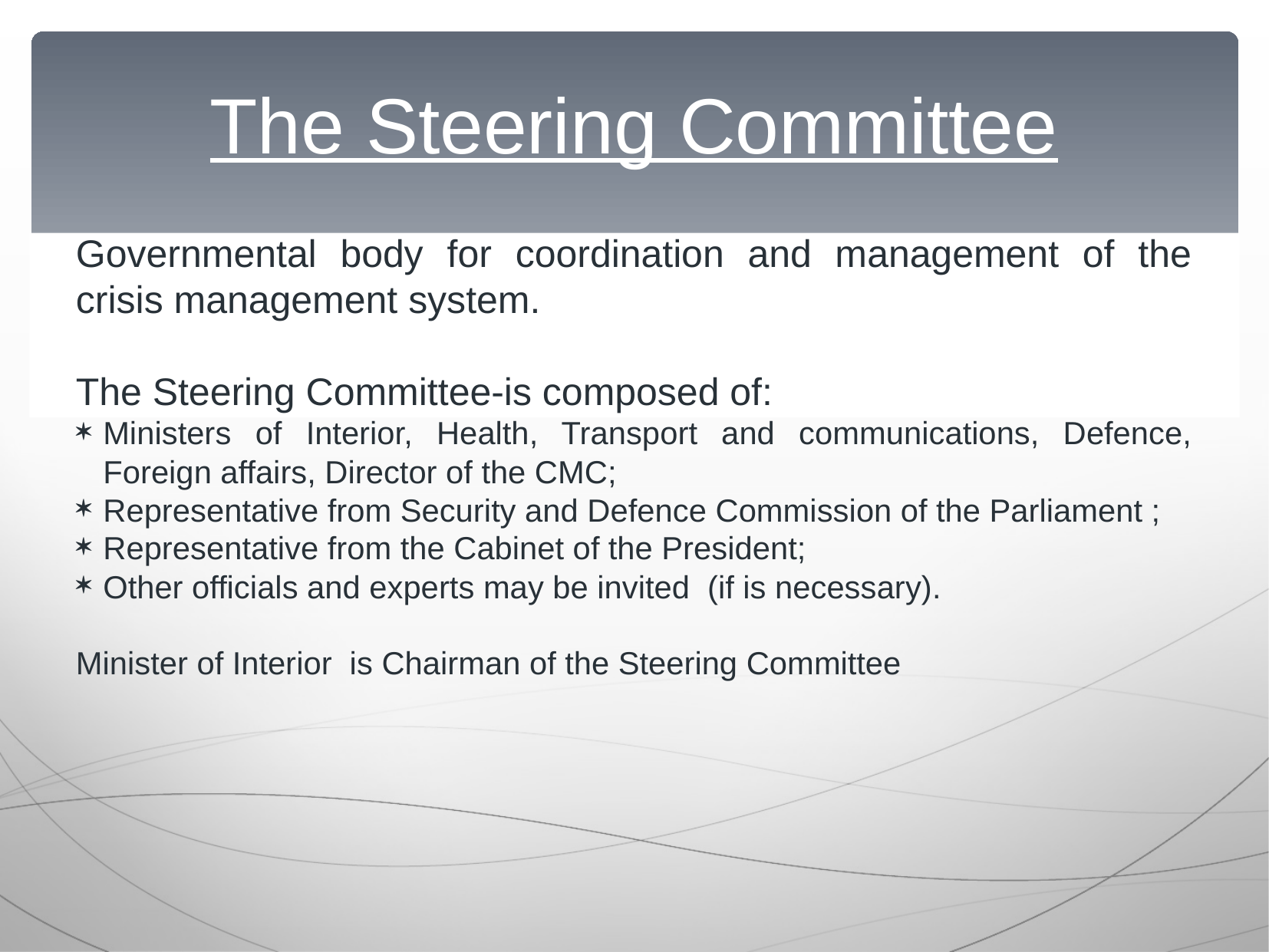

The Steering Committee
Governmental body for coordination and management of the crisis management system.

The Steering Committee-is composed of:
Ministers of Interior, Health, Transport and communications, Defence, Foreign affairs, Director of the CMC;
Representative from Security and Defence Commission of the Parliament ;
Representative from the Cabinet of the President;
Other officials and experts may be invited  (if is necessary).

Minister of Interior  is Chairman of the Steering Committee